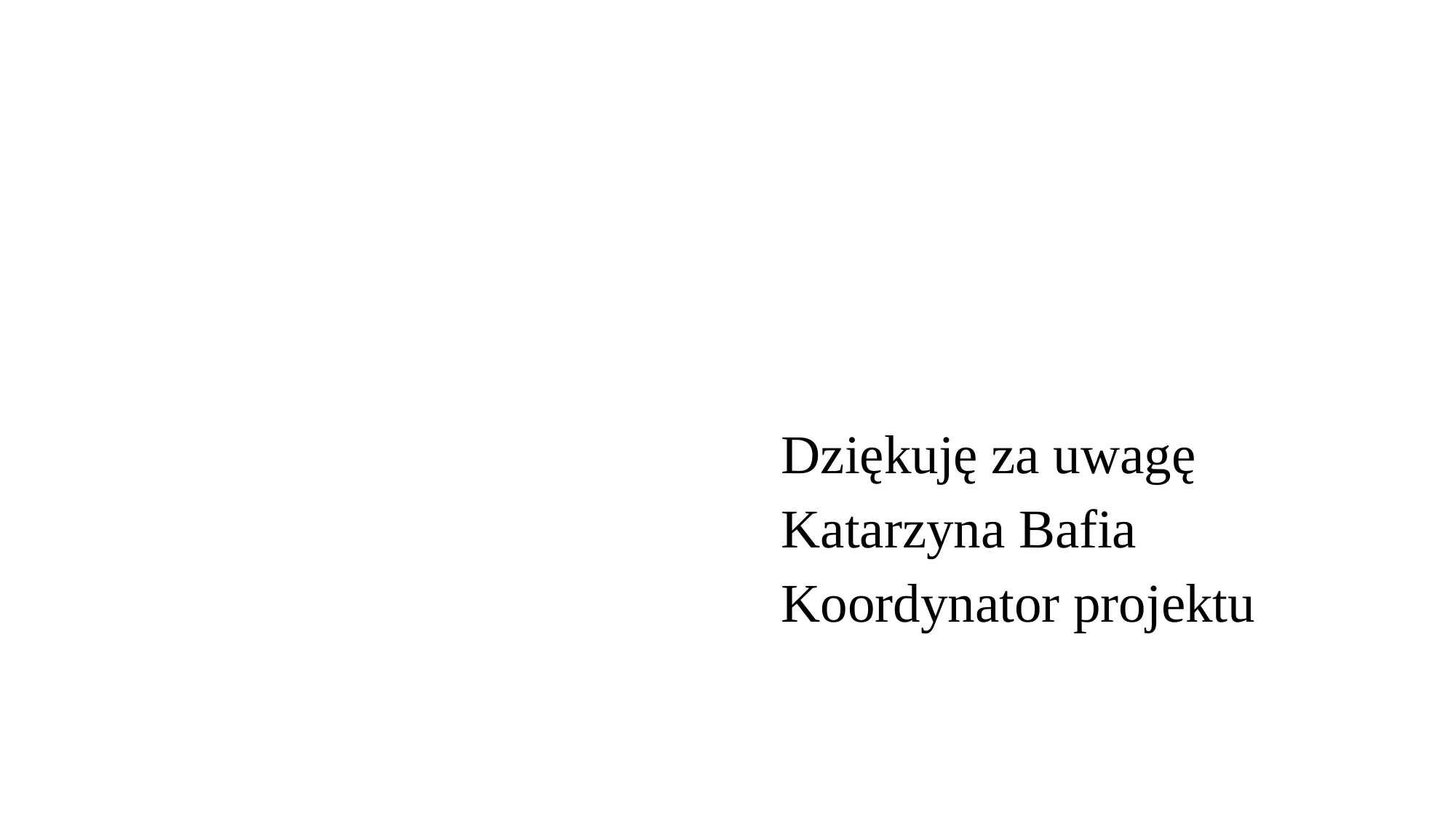

Dziękuję za uwagę
Katarzyna Bafia
Koordynator projektu